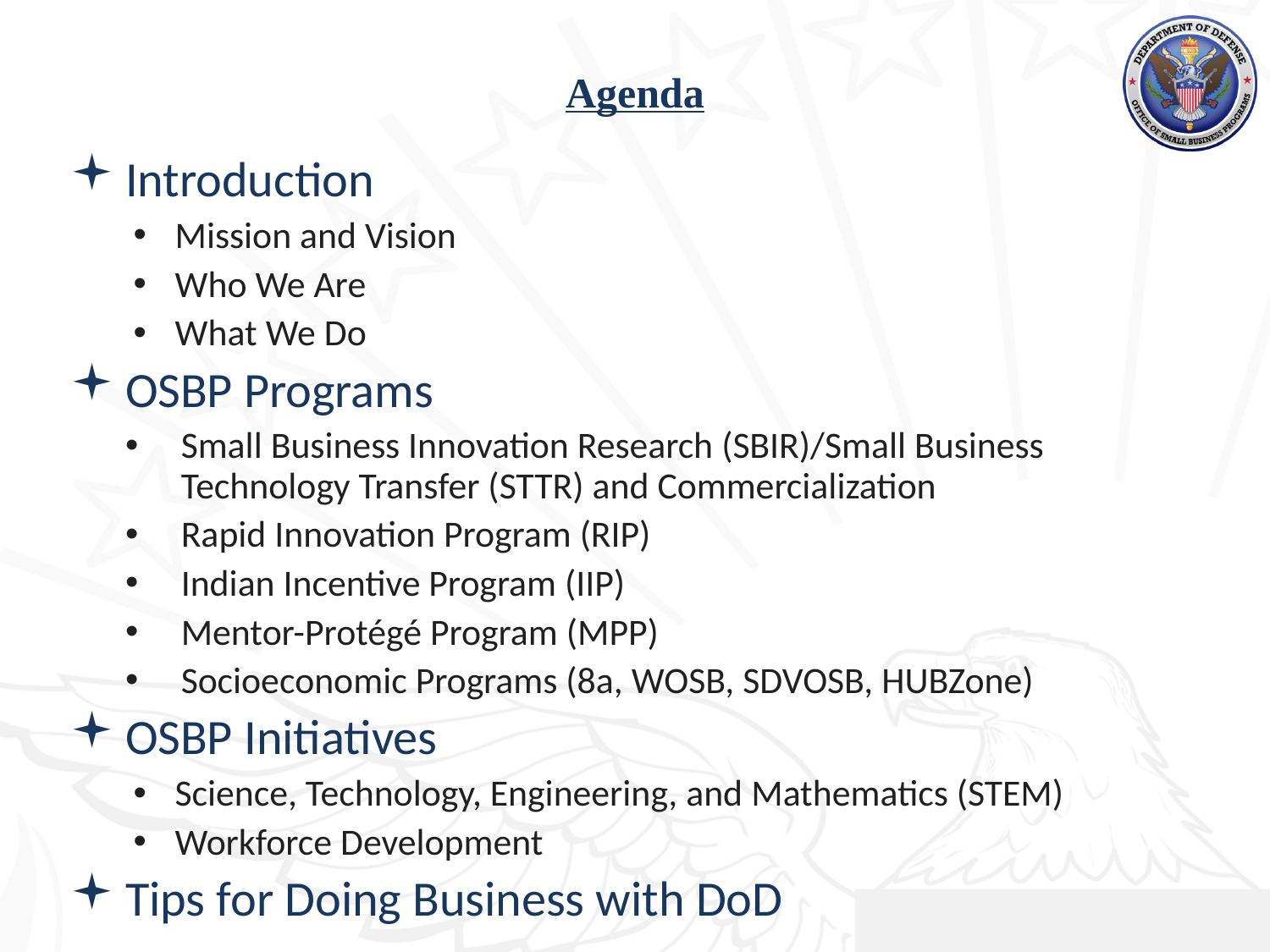

# Agenda
Introduction
Mission and Vision
Who We Are
What We Do
OSBP Programs
Small Business Innovation Research (SBIR)/Small Business Technology Transfer (STTR) and Commercialization
Rapid Innovation Program (RIP)
Indian Incentive Program (IIP)
Mentor-Protégé Program (MPP)
Socioeconomic Programs (8a, WOSB, SDVOSB, HUBZone)
OSBP Initiatives
Science, Technology, Engineering, and Mathematics (STEM)
Workforce Development
Tips for Doing Business with DoD
2